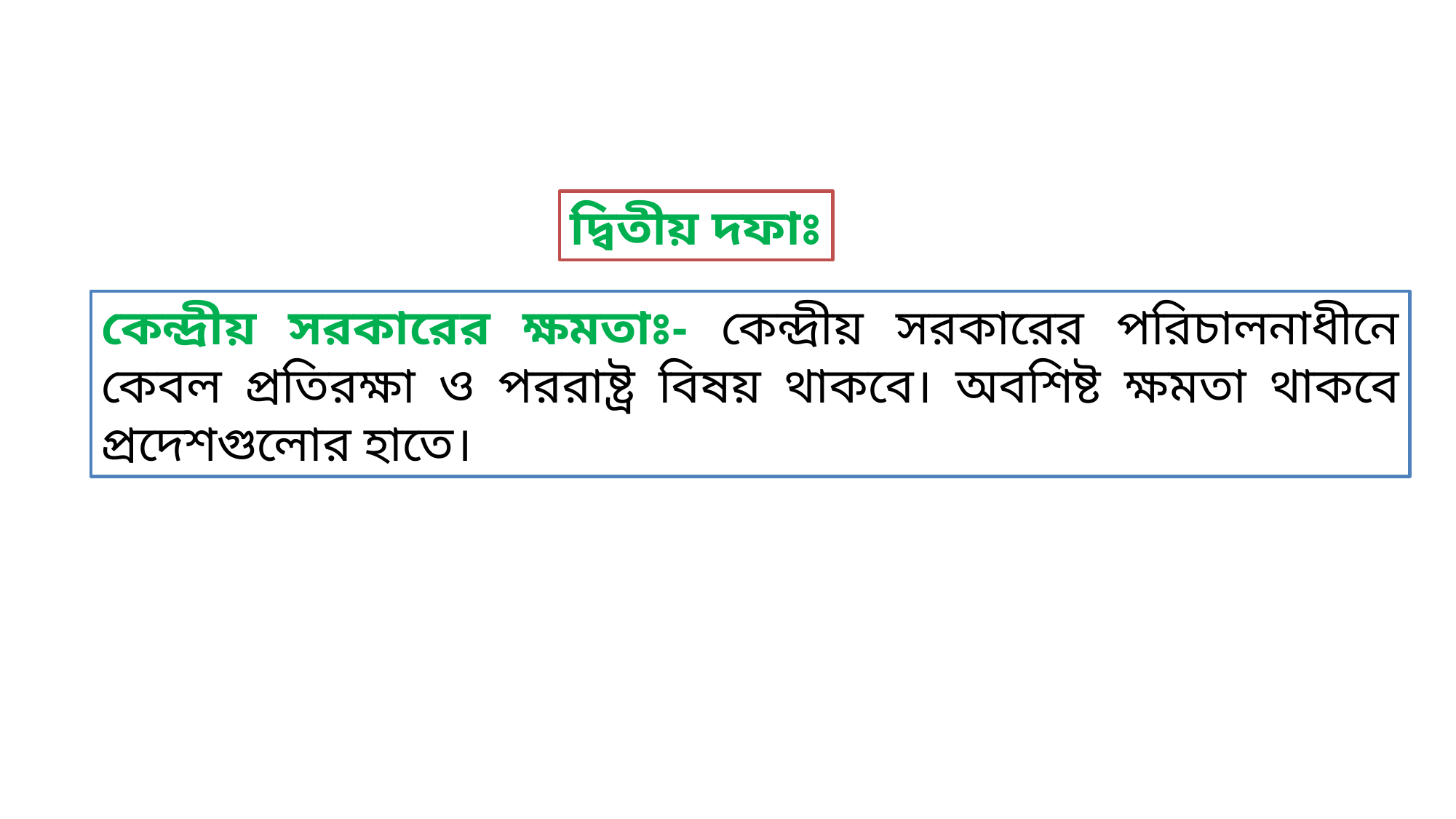

দ্বিতীয় দফাঃ
কেন্দ্রীয় সরকারের ক্ষমতাঃ- কেন্দ্রীয় সরকারের পরিচালনাধীনে কেবল প্রতিরক্ষা ও পররাষ্ট্র বিষয় থাকবে। অবশিষ্ট ক্ষমতা থাকবে প্রদেশগুলোর হাতে।